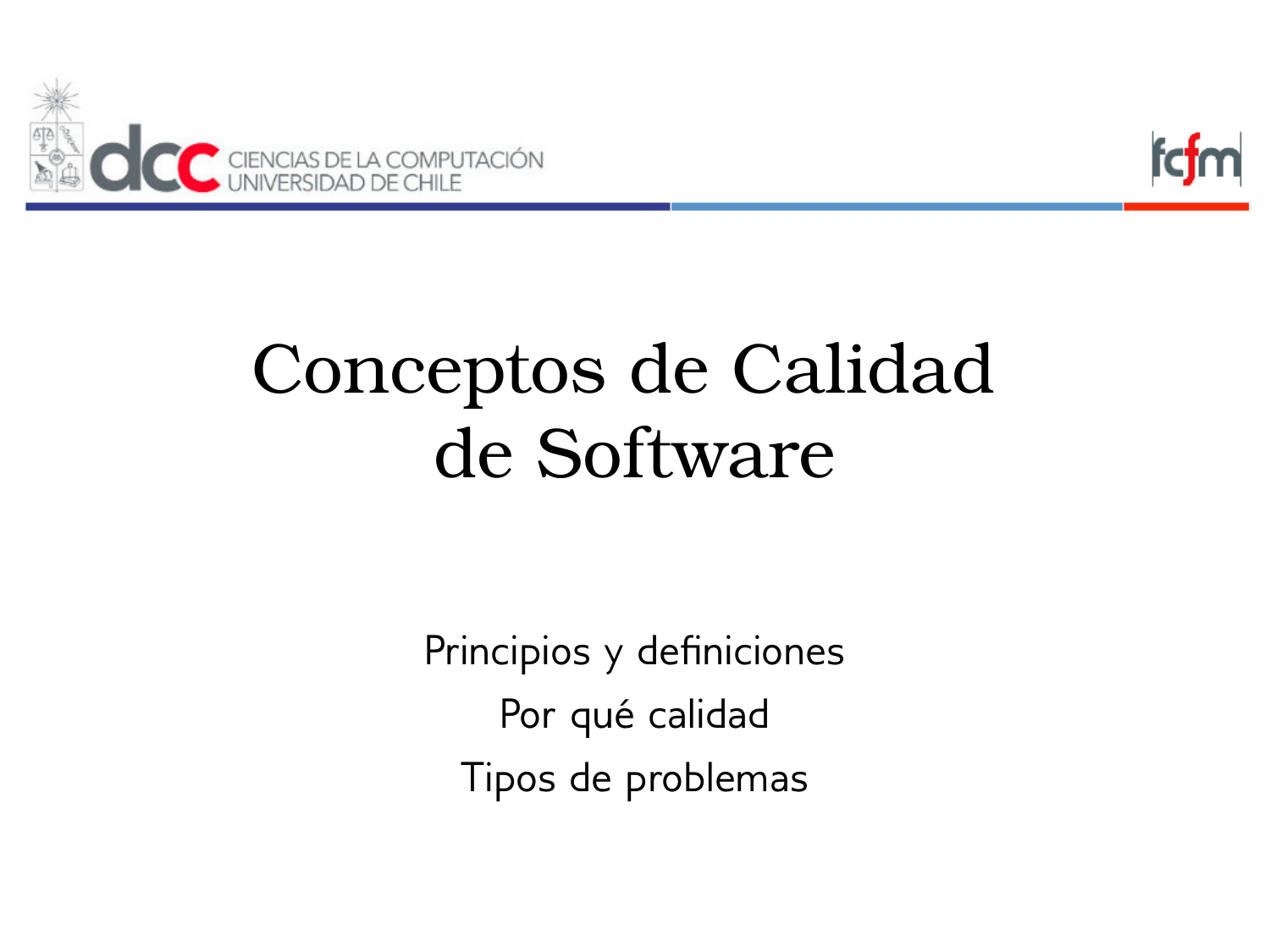

# Conceptos de Calidad de Software
Principios y definiciones
Por qué calidad
Tipos de problemas